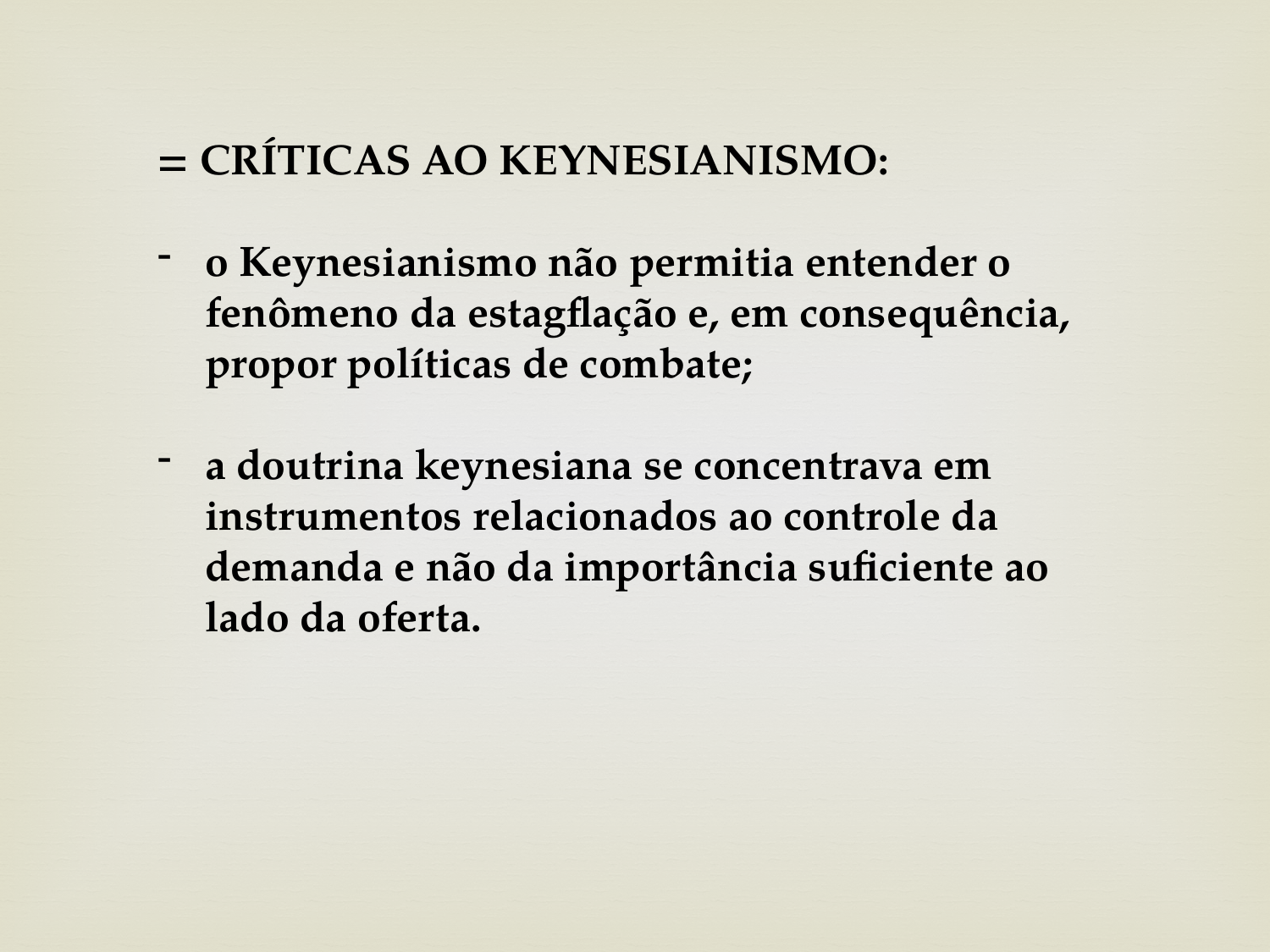

= CRÍTICAS AO KEYNESIANISMO:

o Keynesianismo não permitia entender o fenômeno da estagflação e, em consequência, propor políticas de combate;

a doutrina keynesiana se concentrava em instrumentos relacionados ao controle da demanda e não da importância suficiente ao lado da oferta.